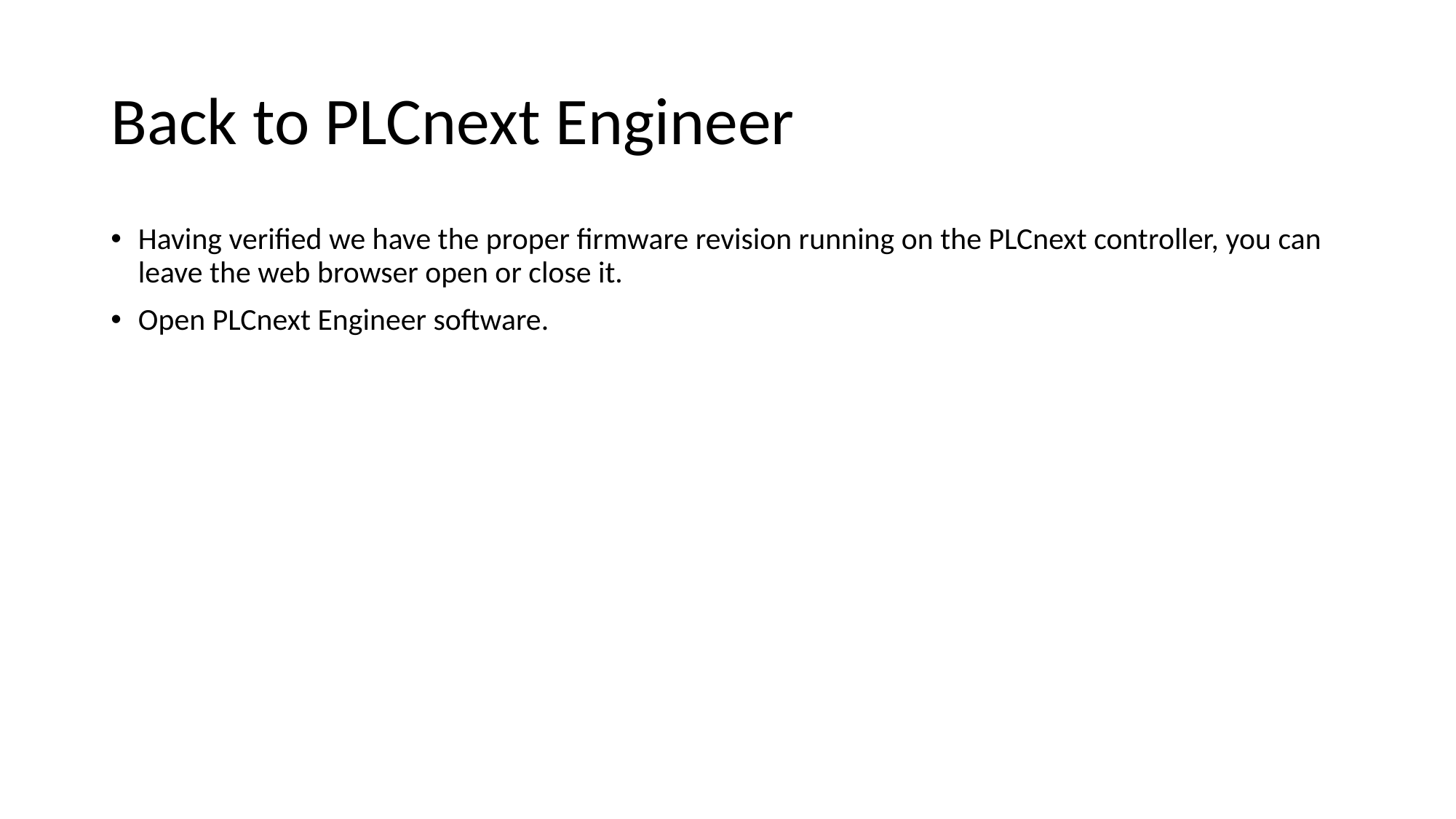

# Back to PLCnext Engineer
Having verified we have the proper firmware revision running on the PLCnext controller, you can leave the web browser open or close it.
Open PLCnext Engineer software.